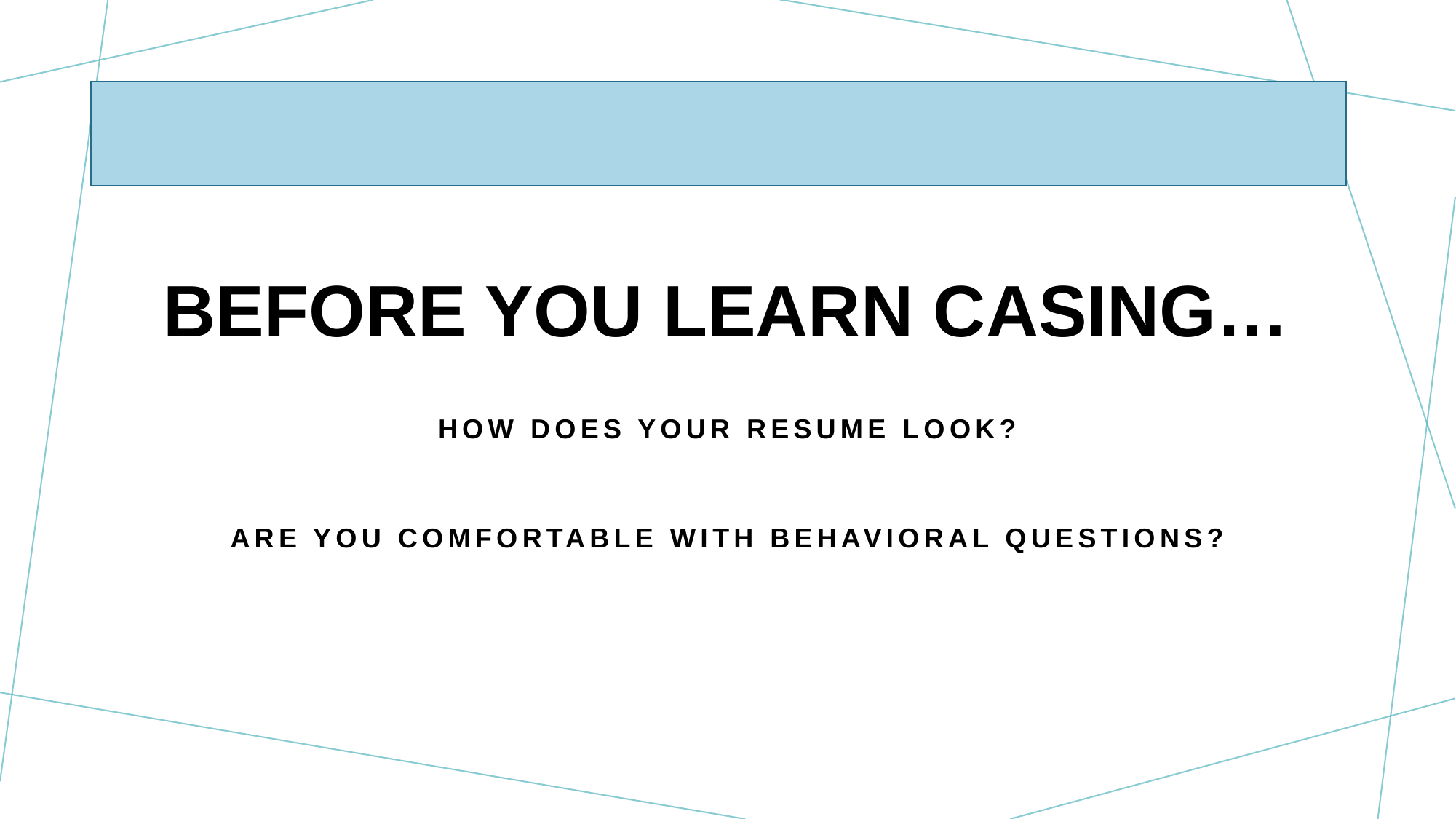

# Before you learn casing…
How does your resume look?

Are you comfortable with behavioral questions?